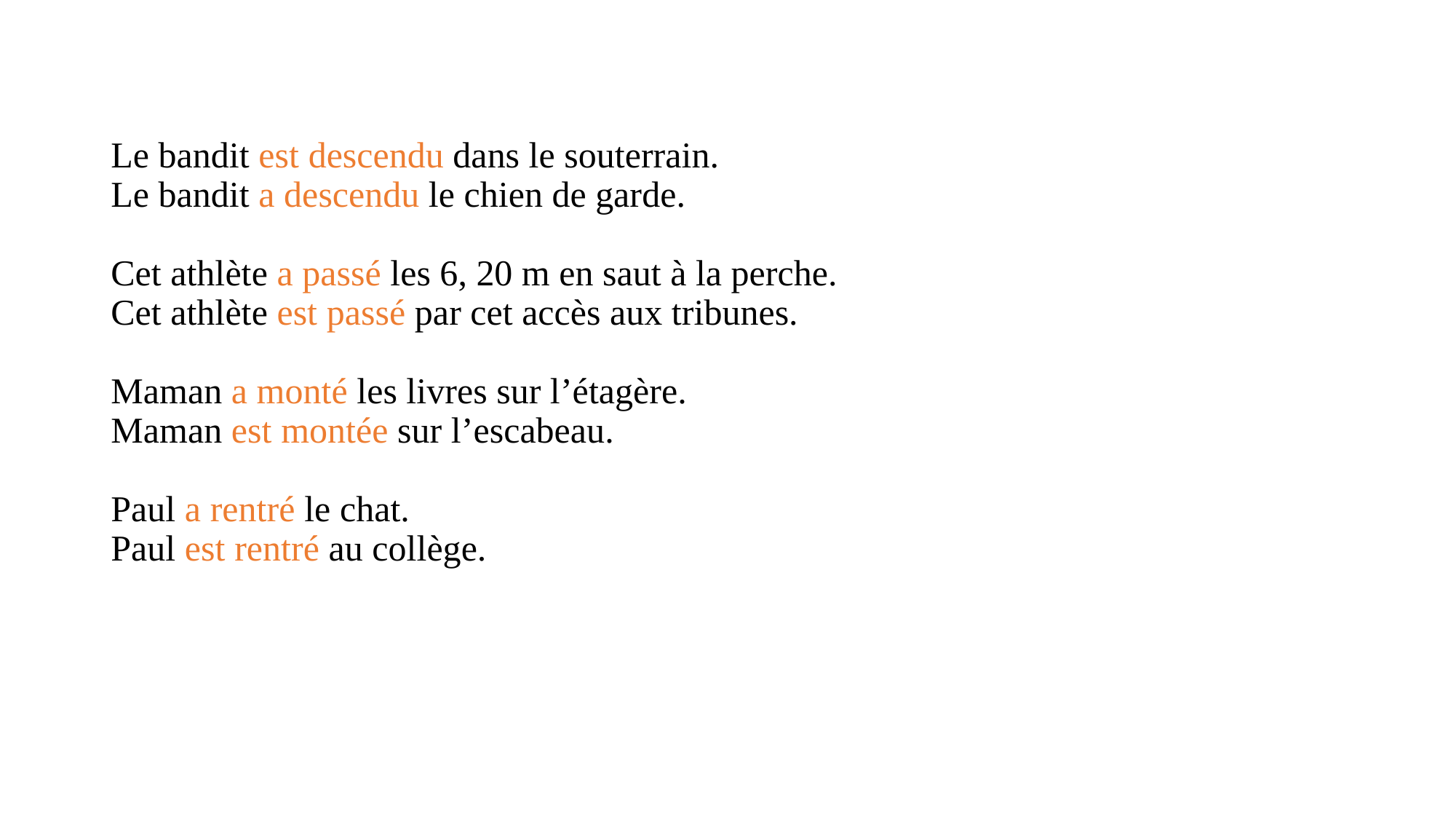

#
Le bandit est descendu dans le souterrain.
Le bandit a descendu le chien de garde.

Cet athlète a passé les 6, 20 m en saut à la perche.
Cet athlète est passé par cet accès aux tribunes.

Maman a monté les livres sur l’étagère.
Maman est montée sur l’escabeau.

Paul a rentré le chat.
Paul est rentré au collège.